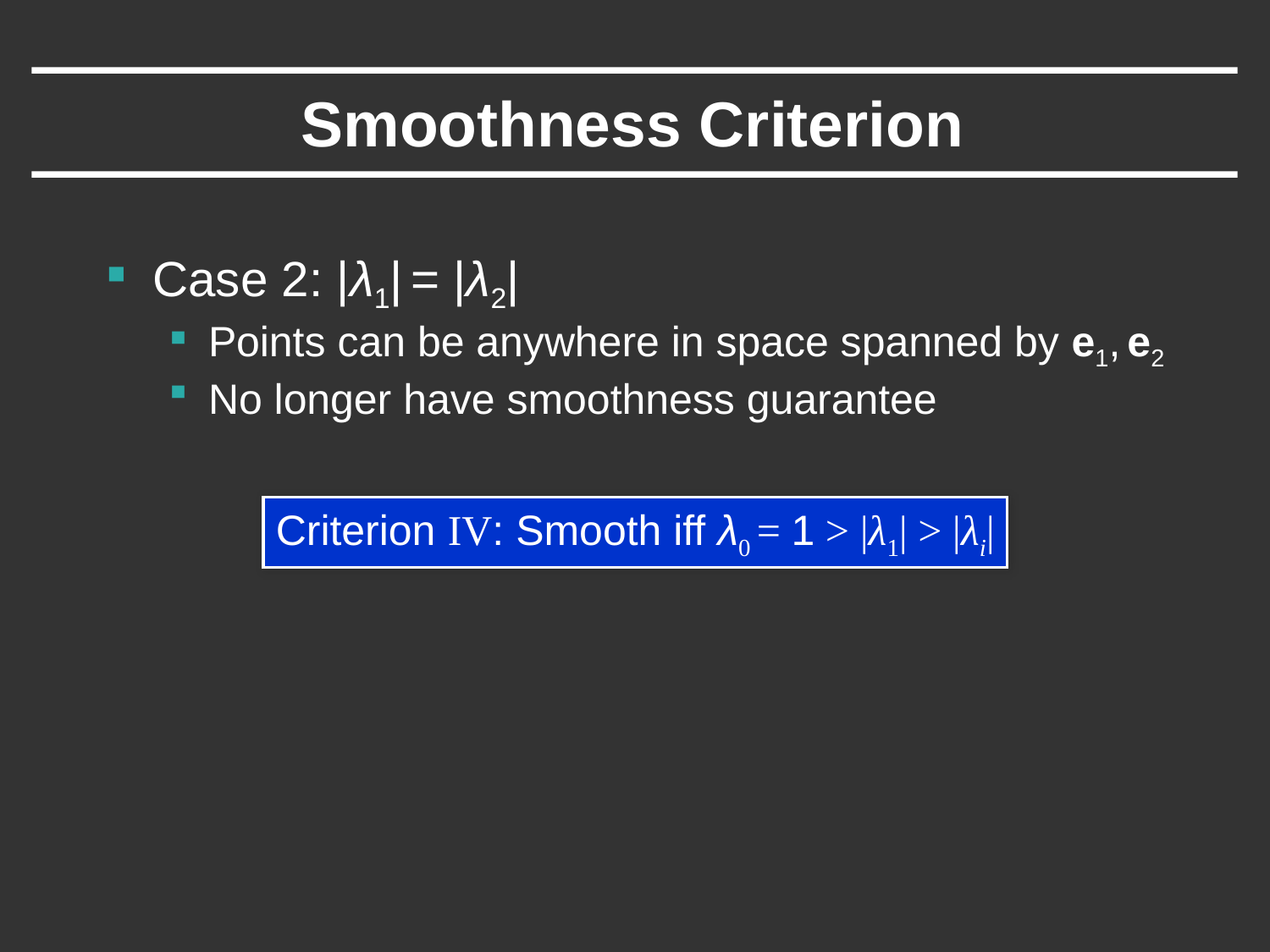

# Smoothness Criterion
Case 2: |λ1| = |λ2|
Points can be anywhere in space spanned by e1, e2
No longer have smoothness guarantee
Criterion IV: Smooth iff λ0 = 1 > |λ1| > |λi|